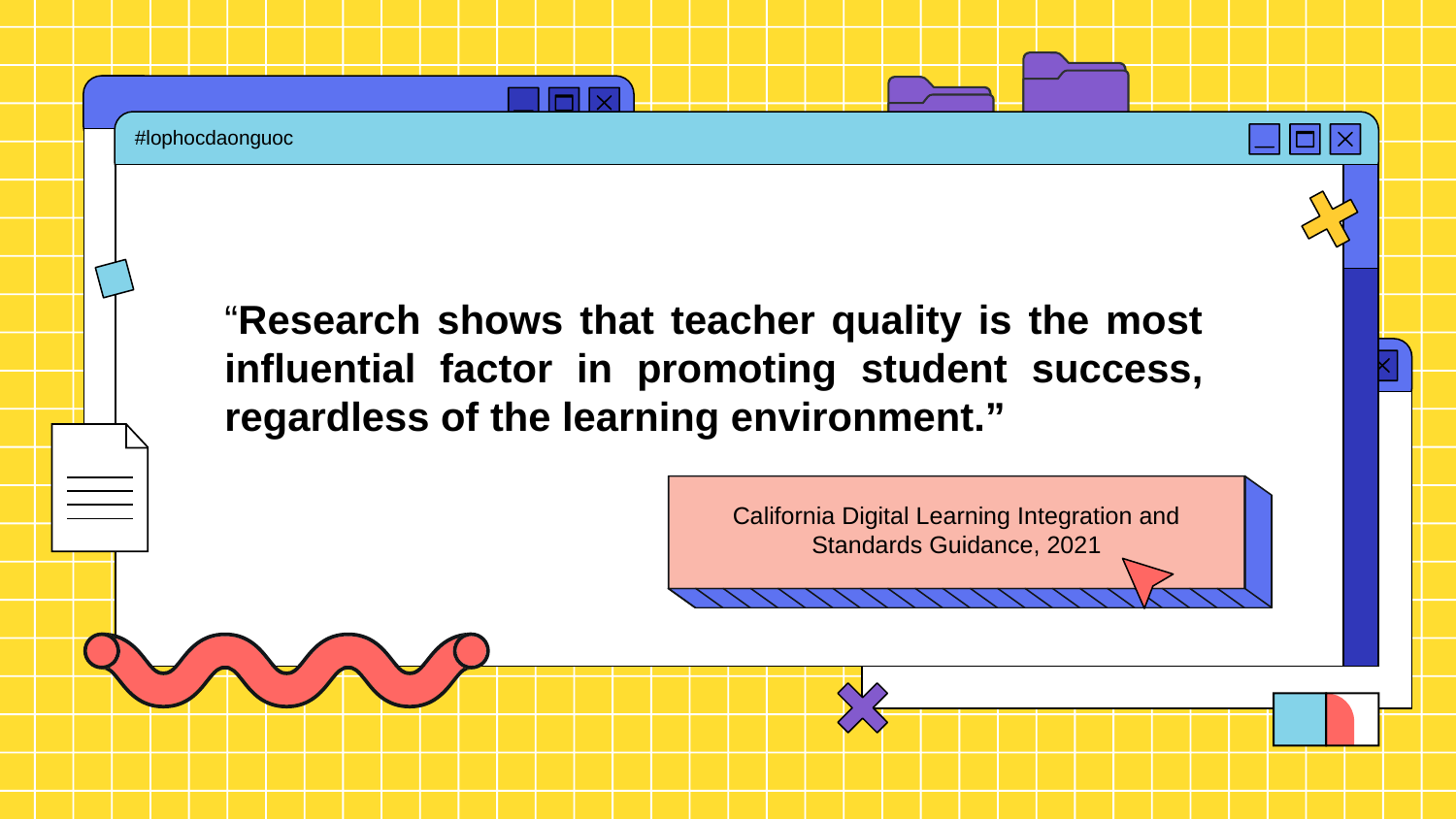

#lophocdaonguoc

“Research shows that teacher quality is the most influential factor in promoting student success, regardless of the learning environment.”

# California Digital Learning Integration and Standards Guidance, 2021